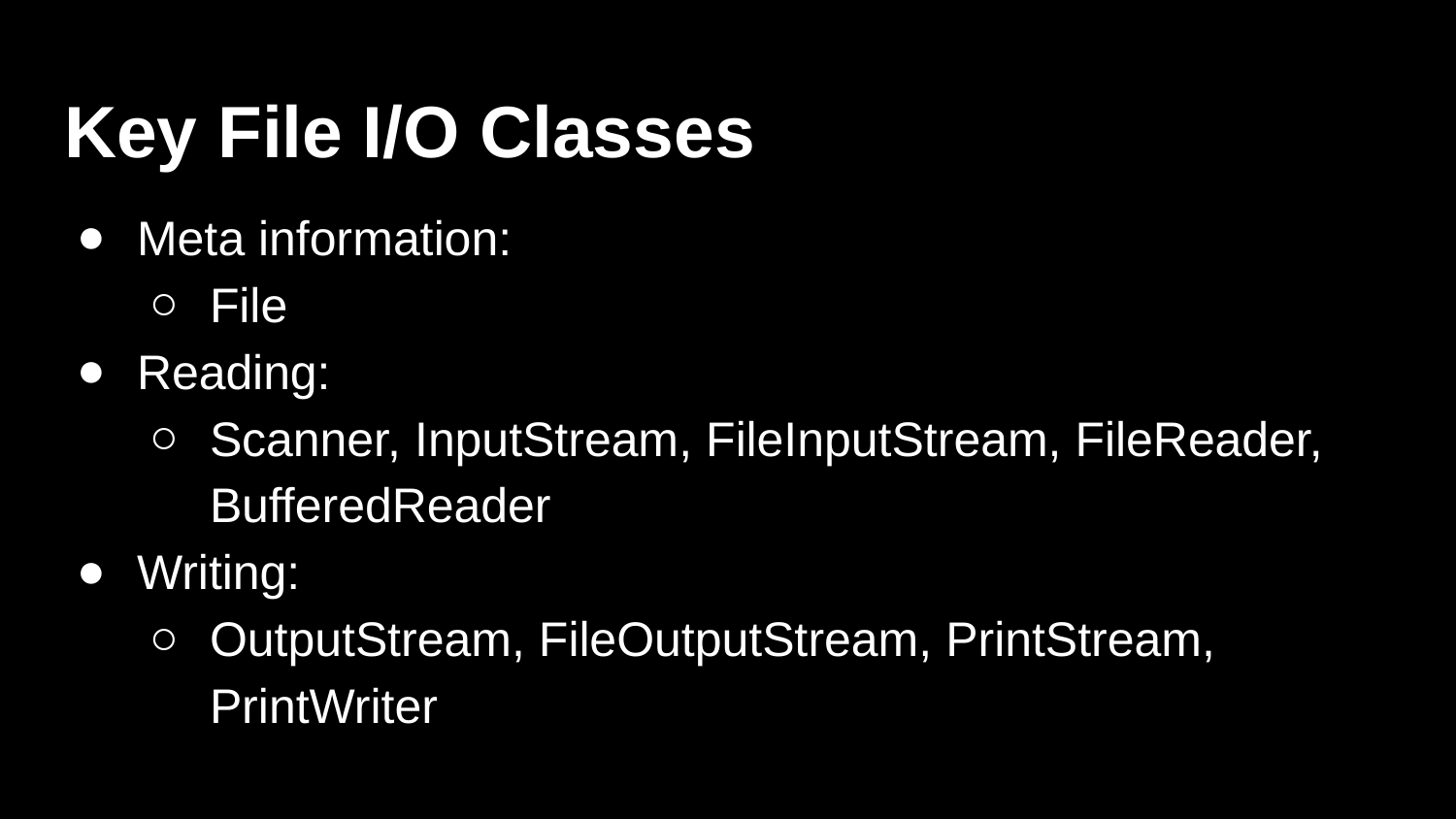

# Key File I/O Classes
Meta information:
File
Reading:
Scanner, InputStream, FileInputStream, FileReader, BufferedReader
Writing:
OutputStream, FileOutputStream, PrintStream, PrintWriter